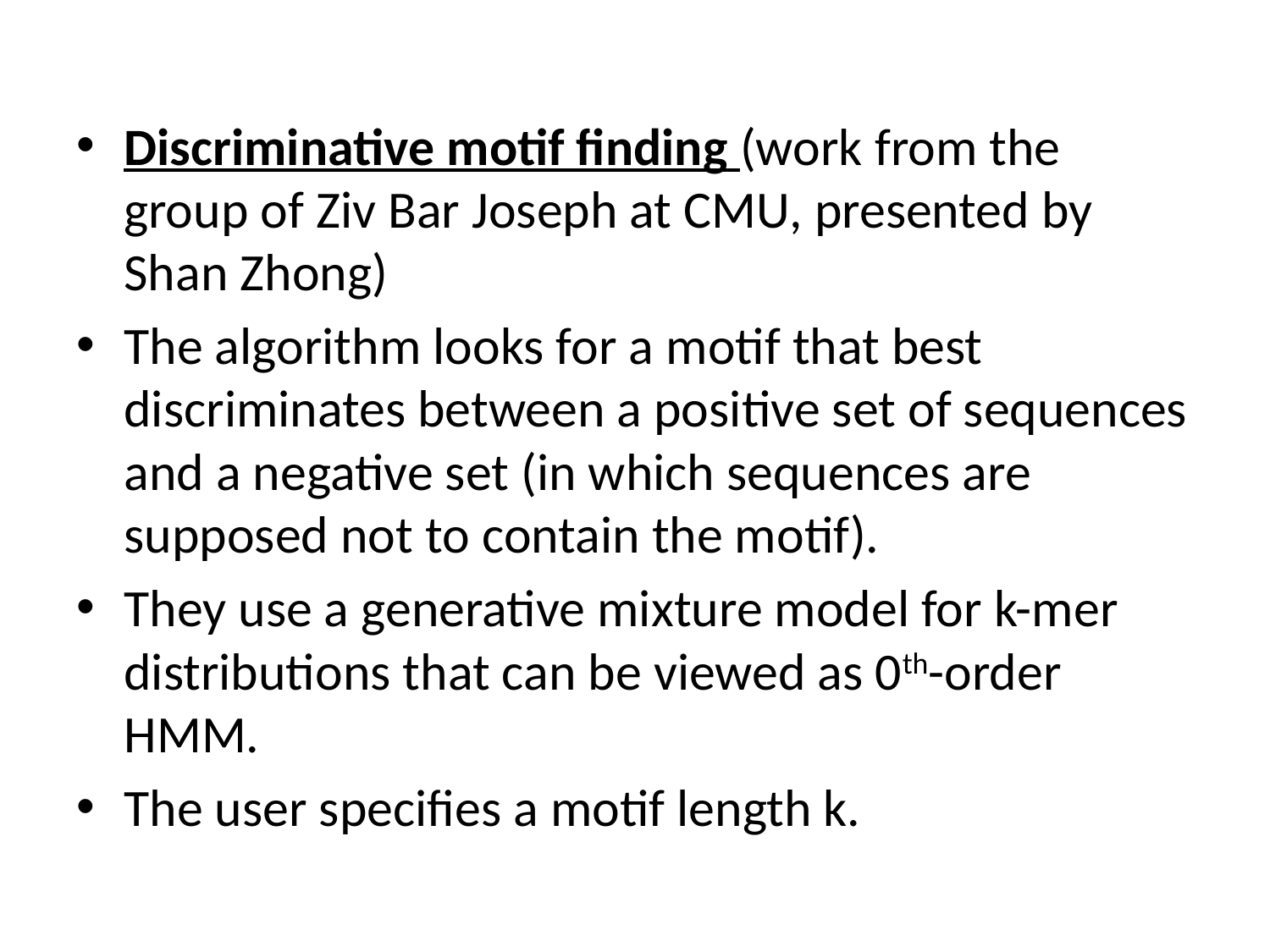

Discriminative motif finding (work from the group of Ziv Bar Joseph at CMU, presented by Shan Zhong)
The algorithm looks for a motif that best discriminates between a positive set of sequences and a negative set (in which sequences are supposed not to contain the motif).
They use a generative mixture model for k-mer distributions that can be viewed as 0th-order HMM.
The user specifies a motif length k.